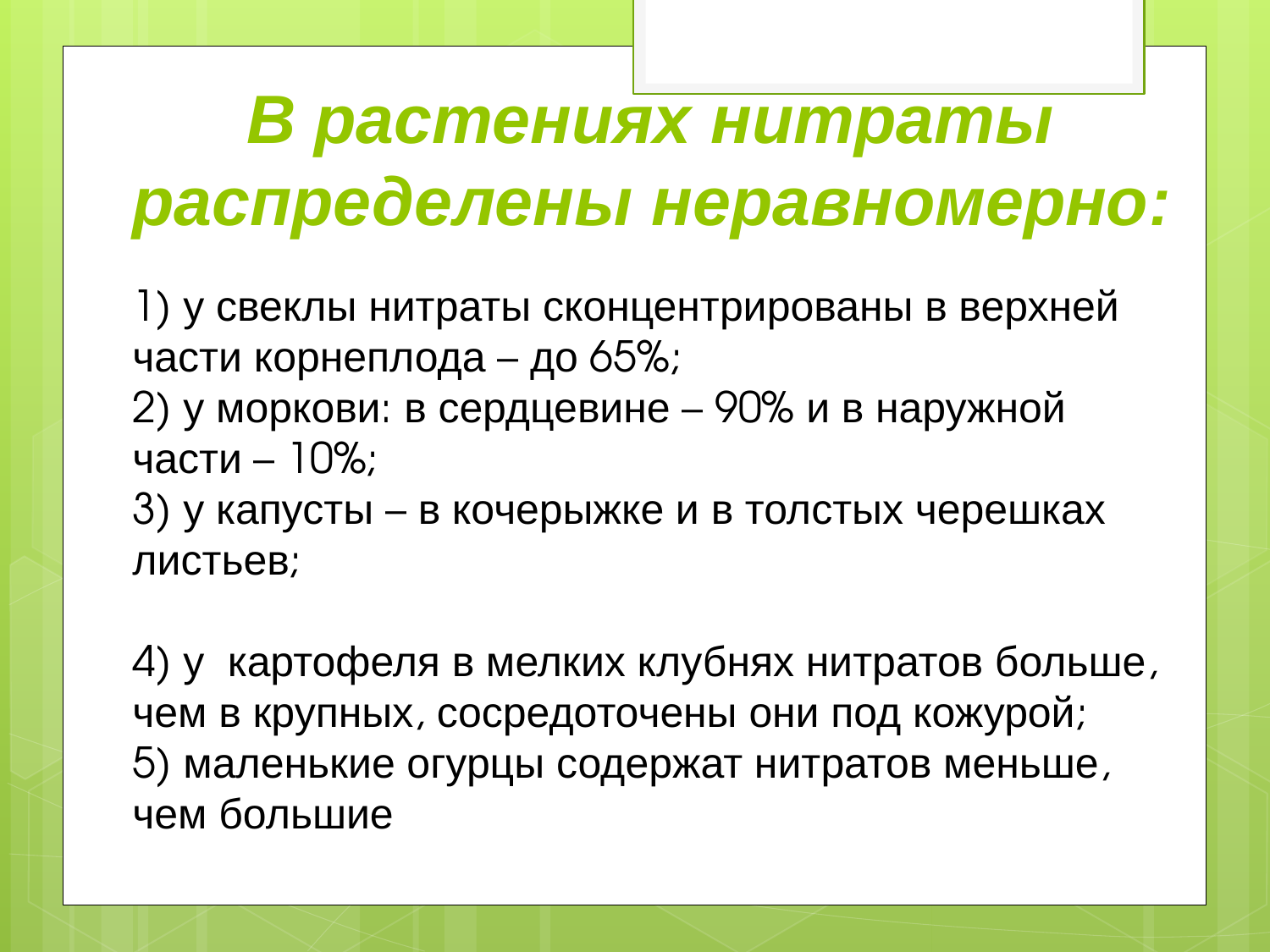

# В растениях нитраты распределены неравномерно:

1) у свеклы нитраты сконцентрированы в верхней части корнеплода – до 65%;
2) у моркови: в сердцевине – 90% и в наружной части – 10%;
3) у капусты – в кочерыжке и в толстых черешках листьев;
4) у  картофеля в мелких клубнях нитратов больше, чем в крупных, сосредоточены они под кожурой;
5) маленькие огурцы содержат нитратов меньше, чем большие